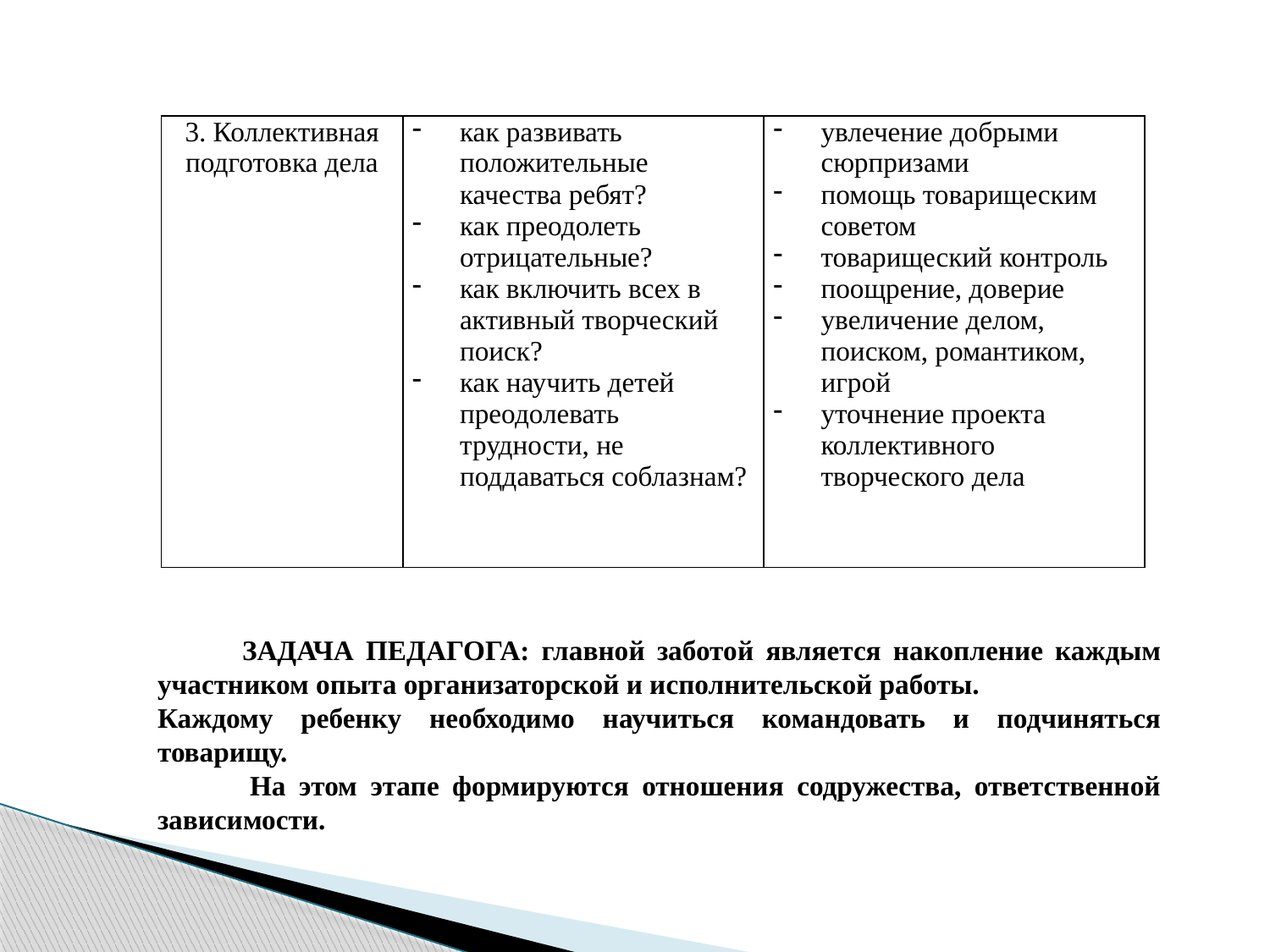

| 3. Коллективная подготовка дела | как развивать положительные качества ребят? как преодолеть отрицательные? как включить всех в активный творческий поиск? как научить детей преодолевать трудности, не поддаваться соблазнам? | увлечение добрыми сюрпризами помощь товарищеским советом товарищеский контроль поощрение, доверие увеличение делом, поиском, романтиком, игрой уточнение проекта коллективного творческого дела |
| --- | --- | --- |
       ЗАДАЧА ПЕДАГОГА: главной заботой является накопление каждым участником опыта организаторской и исполнительской работы.
Каждому ребенку необходимо научиться командовать и подчиняться товарищу.
       На этом этапе формируются отношения содружества, ответственной зависимости.